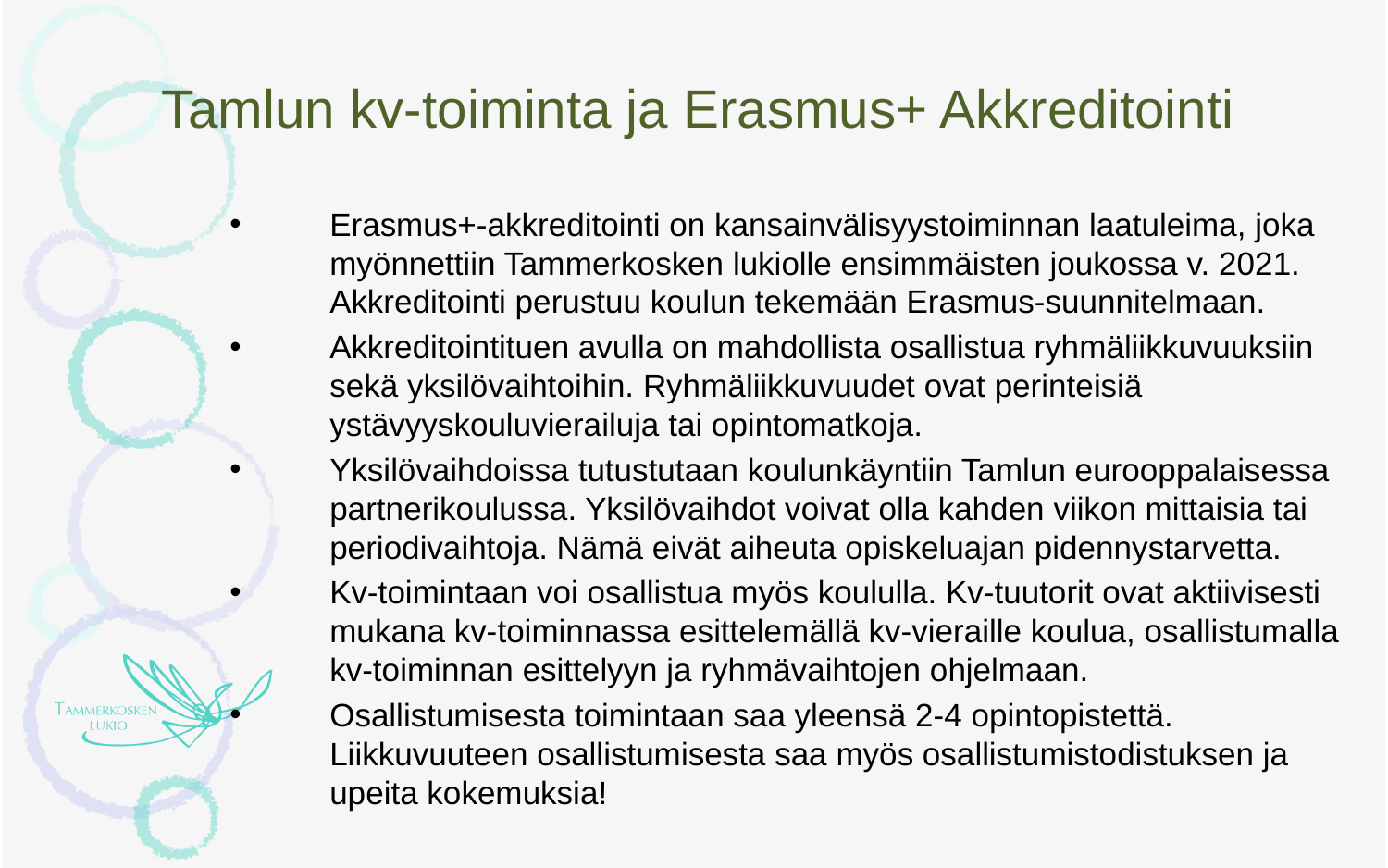

# Tamlun kv-toiminta ja Erasmus+ Akkreditointi
Erasmus+-akkreditointi on kansainvälisyystoiminnan laatuleima, joka myönnettiin Tammerkosken lukiolle ensimmäisten joukossa v. 2021. Akkreditointi perustuu koulun tekemään Erasmus-suunnitelmaan.
Akkreditointituen avulla on mahdollista osallistua ryhmäliikkuvuuksiin sekä yksilövaihtoihin. Ryhmäliikkuvuudet ovat perinteisiä ystävyyskouluvierailuja tai opintomatkoja.
Yksilövaihdoissa tutustutaan koulunkäyntiin Tamlun eurooppalaisessa partnerikoulussa. Yksilövaihdot voivat olla kahden viikon mittaisia tai periodivaihtoja. Nämä eivät aiheuta opiskeluajan pidennystarvetta.
Kv-toimintaan voi osallistua myös koululla. Kv-tuutorit ovat aktiivisesti mukana kv-toiminnassa esittelemällä kv-vieraille koulua, osallistumalla kv-toiminnan esittelyyn ja ryhmävaihtojen ohjelmaan.
Osallistumisesta toimintaan saa yleensä 2-4 opintopistettä. Liikkuvuuteen osallistumisesta saa myös osallistumistodistuksen ja upeita kokemuksia!